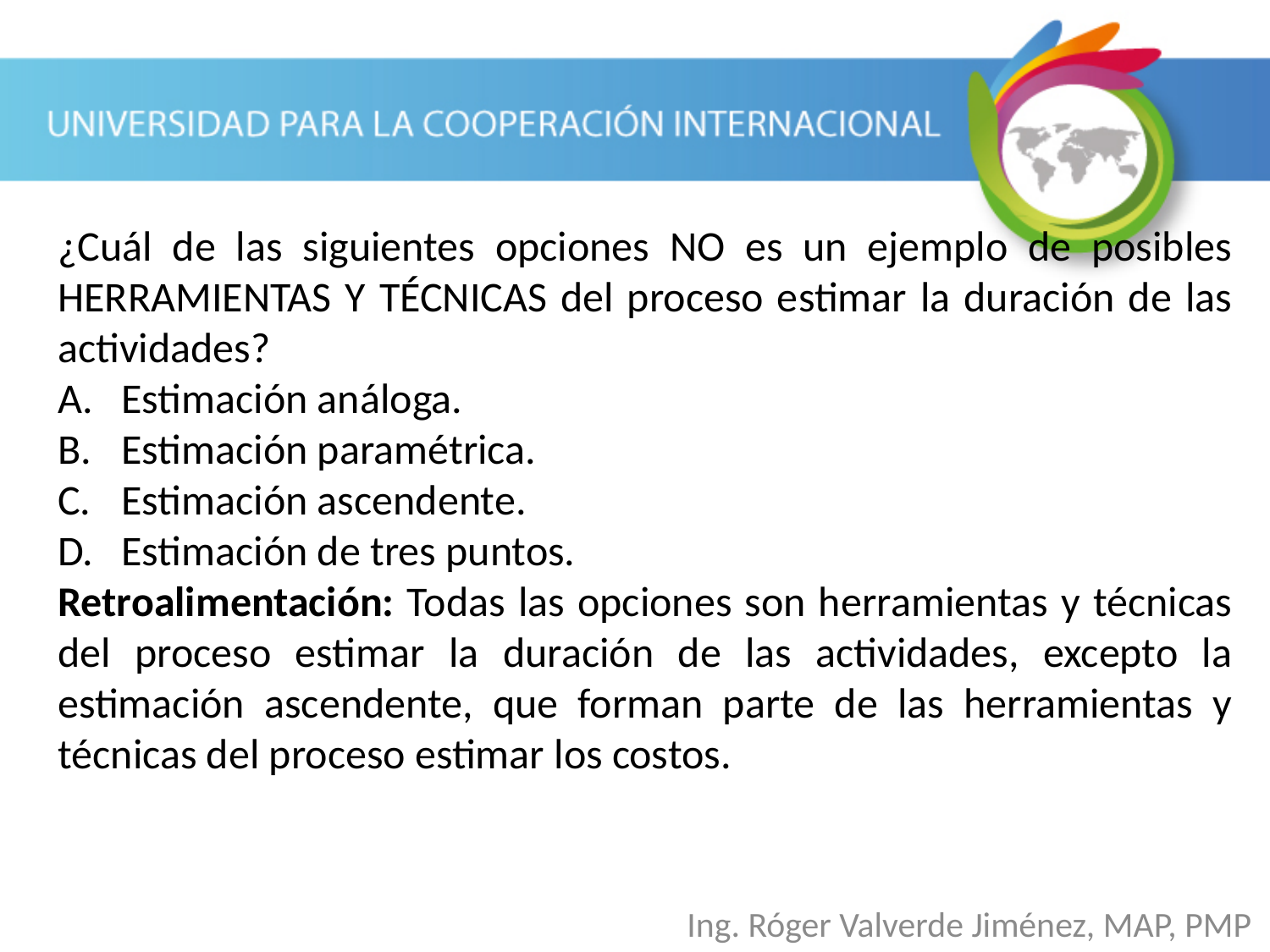

¿Cuál de las siguientes opciones NO es un ejemplo de posibles HERRAMIENTAS Y TÉCNICAS del proceso estimar la duración de las actividades?
Estimación análoga.
Estimación paramétrica.
Estimación ascendente.
Estimación de tres puntos.
Retroalimentación: Todas las opciones son herramientas y técnicas del proceso estimar la duración de las actividades, excepto la estimación ascendente, que forman parte de las herramientas y técnicas del proceso estimar los costos.

Ing. Róger Valverde Jiménez, MAP, PMP